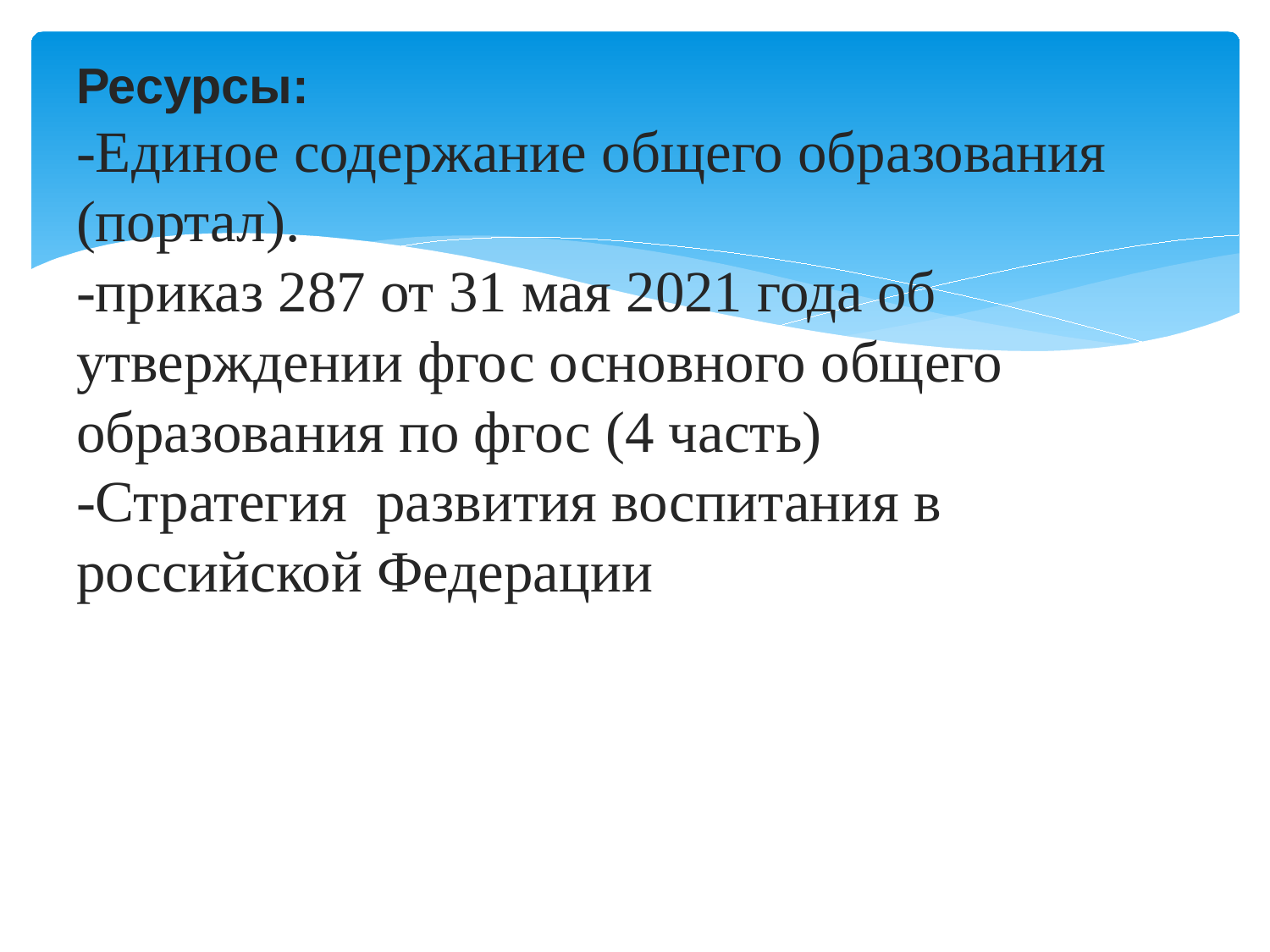

# Ресурсы: -Единое содержание общего образования (портал). -приказ 287 от 31 мая 2021 года об утверждении фгос основного общего образования по фгос (4 часть) -Стратегия  развития воспитания в российской Федерации